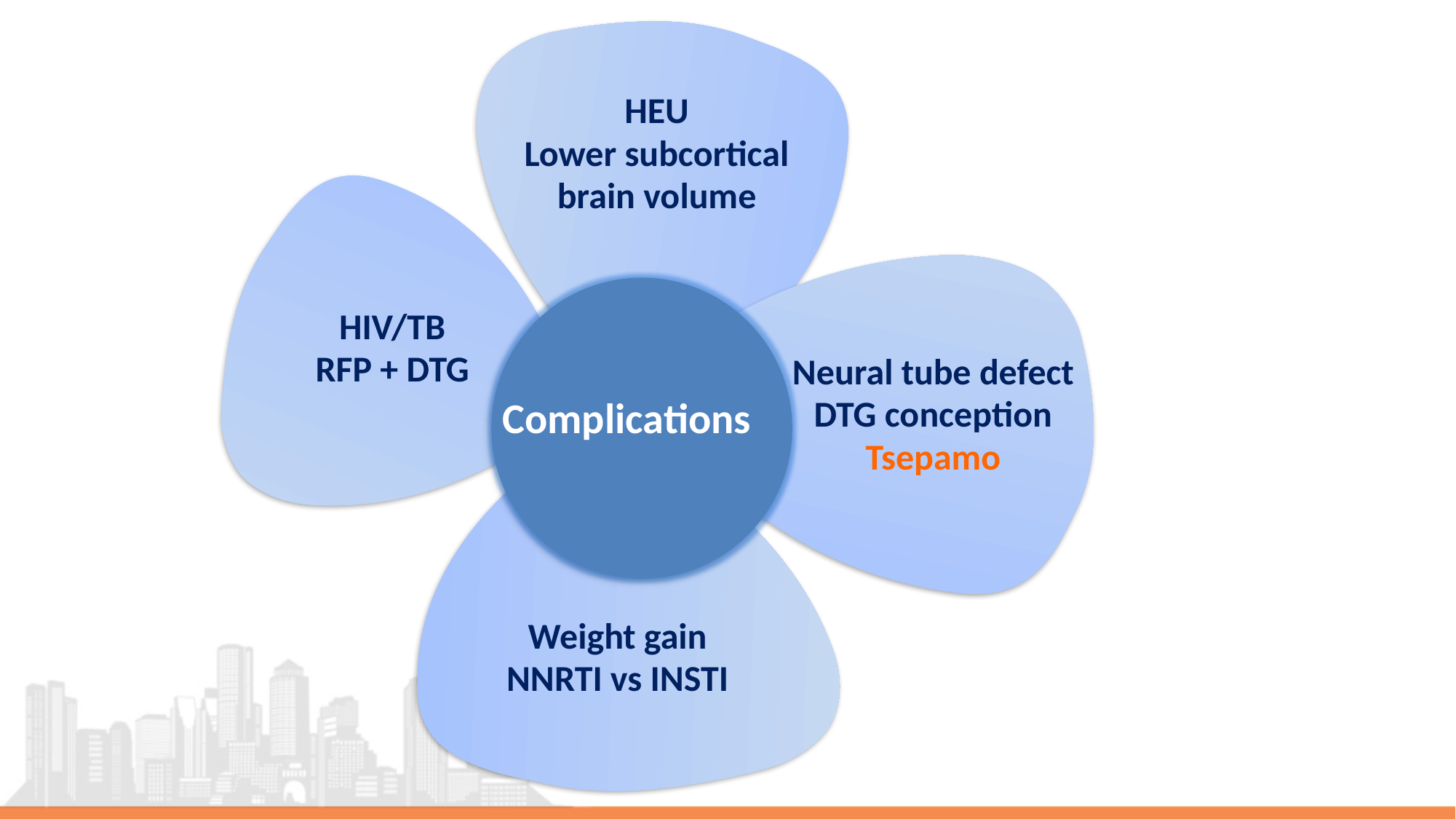

HEU
Lower subcortical
brain volume

HIV/TB
RFP + DTG
Neural tube defect
DTG conception
Tsepamo

Complications
Weight gain
NNRTI vs INSTI